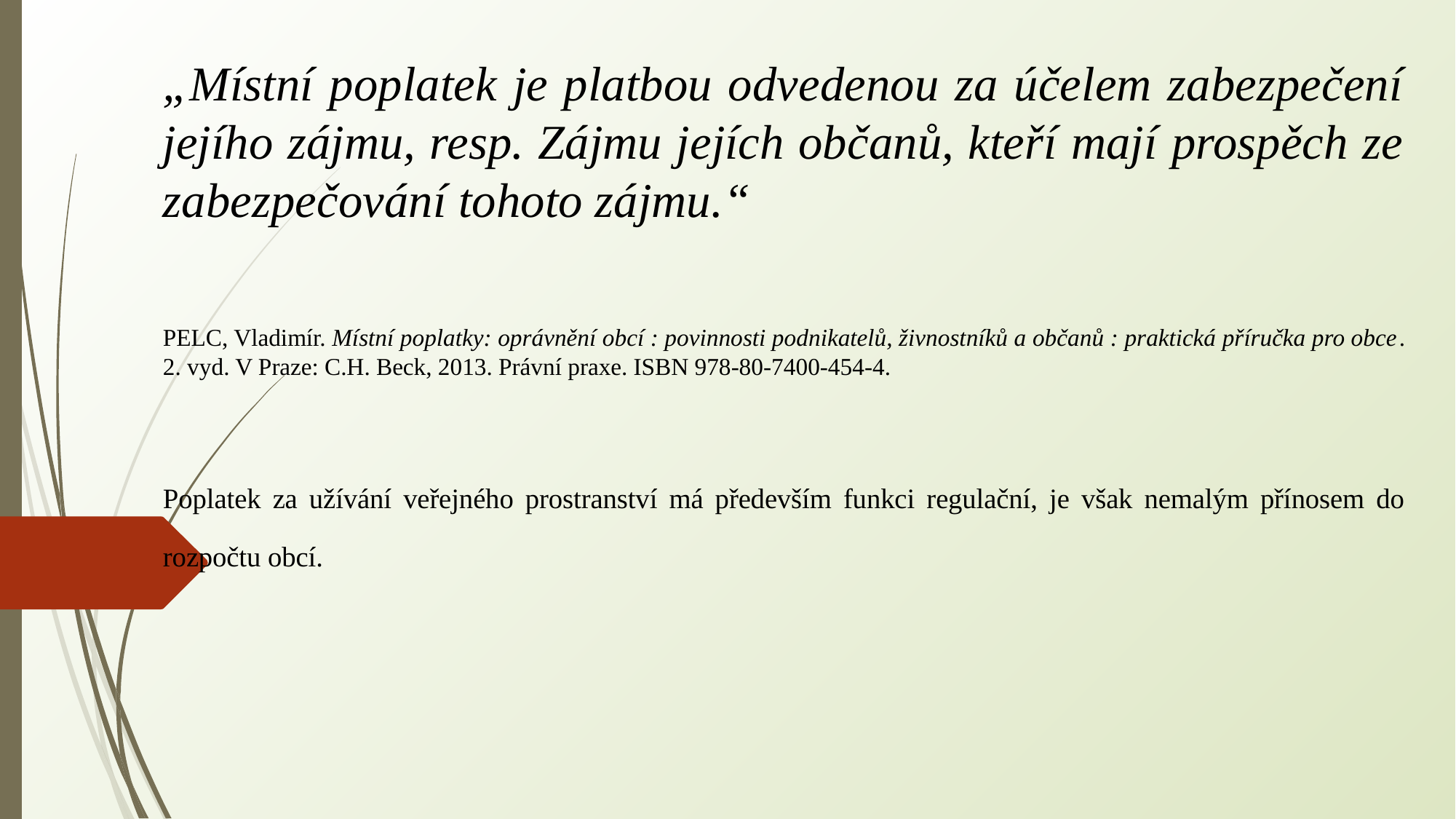

„Místní poplatek je platbou odvedenou za účelem zabezpečení jejího zájmu, resp. Zájmu jejích občanů, kteří mají prospěch ze zabezpečování tohoto zájmu.“

PELC, Vladimír. Místní poplatky: oprávnění obcí : povinnosti podnikatelů, živnostníků a občanů : praktická příručka pro obce. 2. vyd. V Praze: C.H. Beck, 2013. Právní praxe. ISBN 978-80-7400-454-4.

Poplatek za užívání veřejného prostranství má především funkci regulační, je však nemalým přínosem do rozpočtu obcí.